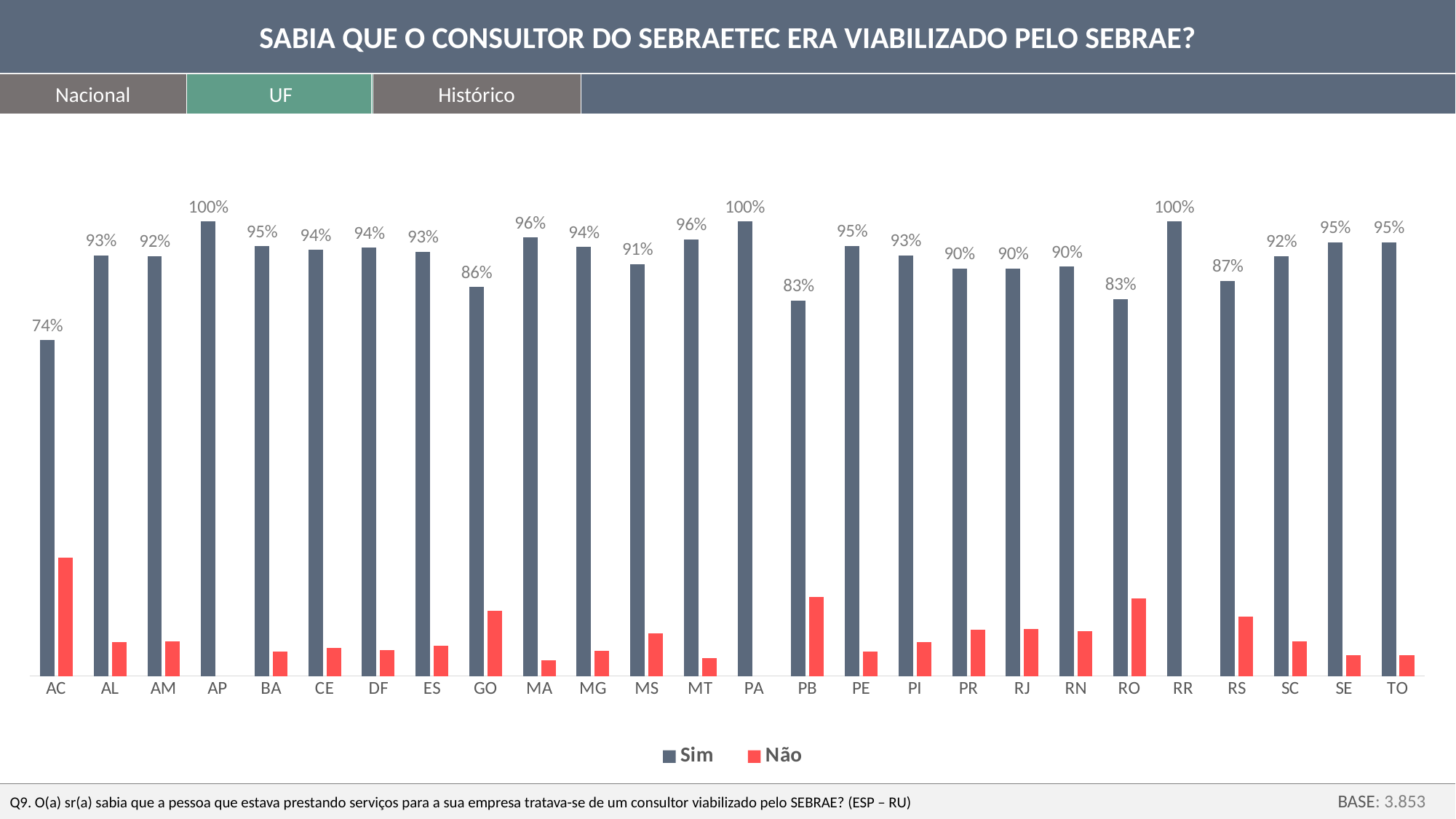

SABIA QUE O CONSULTOR DO SEBRAETEC ERA VIABILIZADO PELO SEBRAE?
Nacional
UF
Histórico

### Chart

| Category | Sim | Não |
|---|---|---|
| AC | 0.7391304347826088 | 0.2608695652173913 |
| AL | 0.925754060324826 | 0.07424593967517401 |
| AM | 0.9241379310344827 | 0.07586206896551724 |
| AP | 1.0 | None |
| BA | 0.9455782312925171 | 0.05442176870748299 |
| CE | 0.9375 | 0.0625 |
| DF | 0.9424184261036469 | 0.05758157389635317 |
| ES | 0.9333910034602075 | 0.06660899653979238 |
| GO | 0.855836236933798 | 0.1441637630662021 |
| MA | 0.9648648648648649 | 0.03513513513513514 |
| MG | 0.9439655172413793 | 0.05603448275862069 |
| MS | 0.906713780918728 | 0.09328621908127209 |
| MT | 0.961038961038961 | 0.03896103896103896 |
| PA | 1.0 | None |
| PB | 0.8263979193758128 | 0.17360208062418725 |
| PE | 0.9466145833333333 | 0.05338541666666667 |
| PI | 0.9259259259259259 | 0.07407407407407407 |
| PR | 0.897300469483568 | 0.10269953051643192 |
| RJ | 0.896551724137931 | 0.10344827586206896 |
| RN | 0.9005942733657483 | 0.09940572663425176 |
| RO | 0.8298368298368298 | 0.17016317016317017 |
| RR | 1.0 | None |
| RS | 0.8690303907380609 | 0.13096960926193923 |
| SC | 0.9240773286467487 | 0.07592267135325131 |
| SE | 0.9547738693467336 | 0.045226130653266326 |
| TO | 0.9545454545454546 | 0.045454545454545456 |
Q9. O(a) sr(a) sabia que a pessoa que estava prestando serviços para a sua empresa tratava-se de um consultor viabilizado pelo SEBRAE? (ESP – RU)
BASE: 3.853